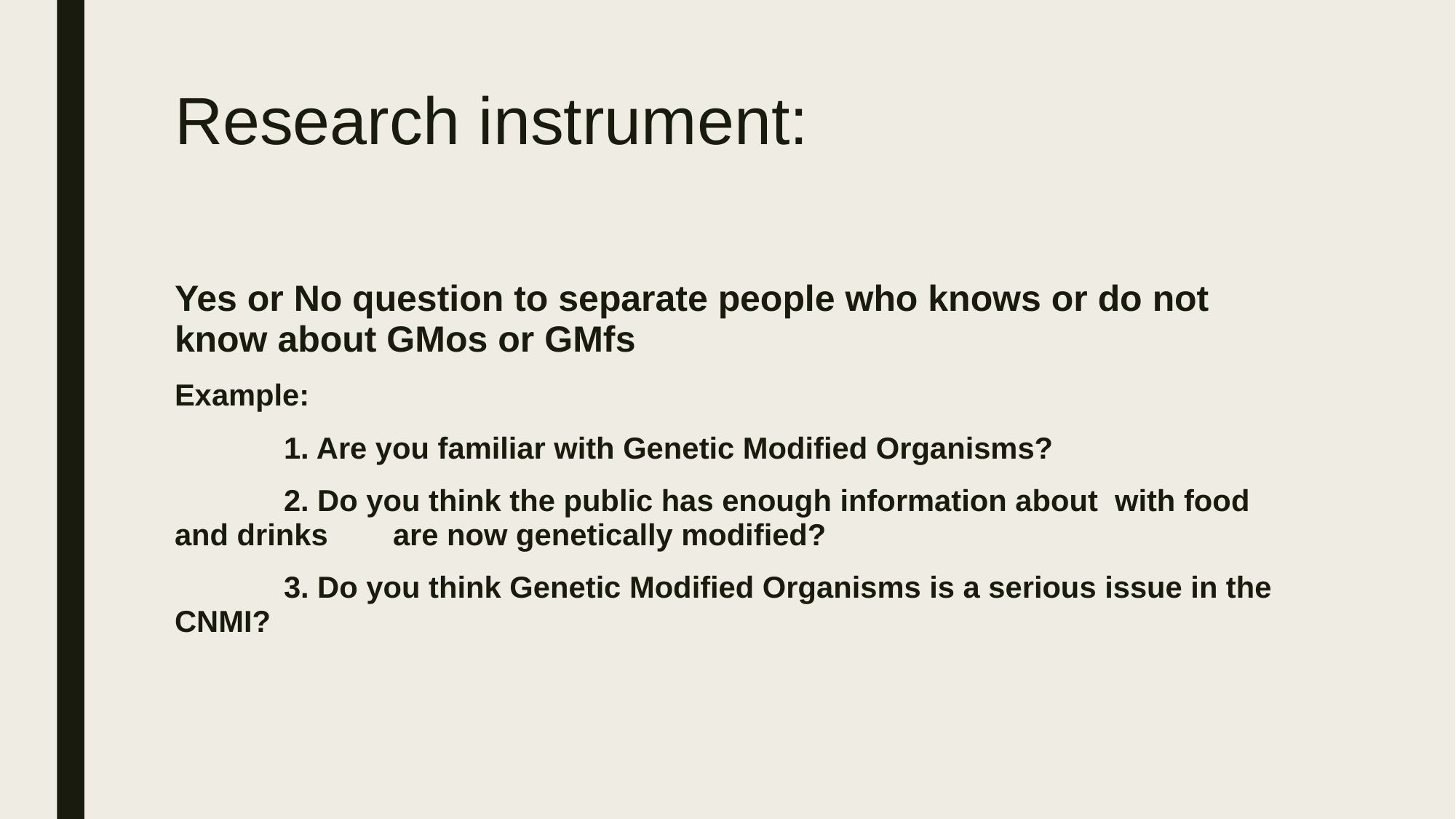

# Research instrument:
Yes or No question to separate people who knows or do not know about GMos or GMfs
Example:
	1. Are you familiar with Genetic Modified Organisms?
	2. Do you think the public has enough information about  with food and drinks 	are now genetically modified?
	3. Do you think Genetic Modified Organisms is a serious issue in the CNMI?